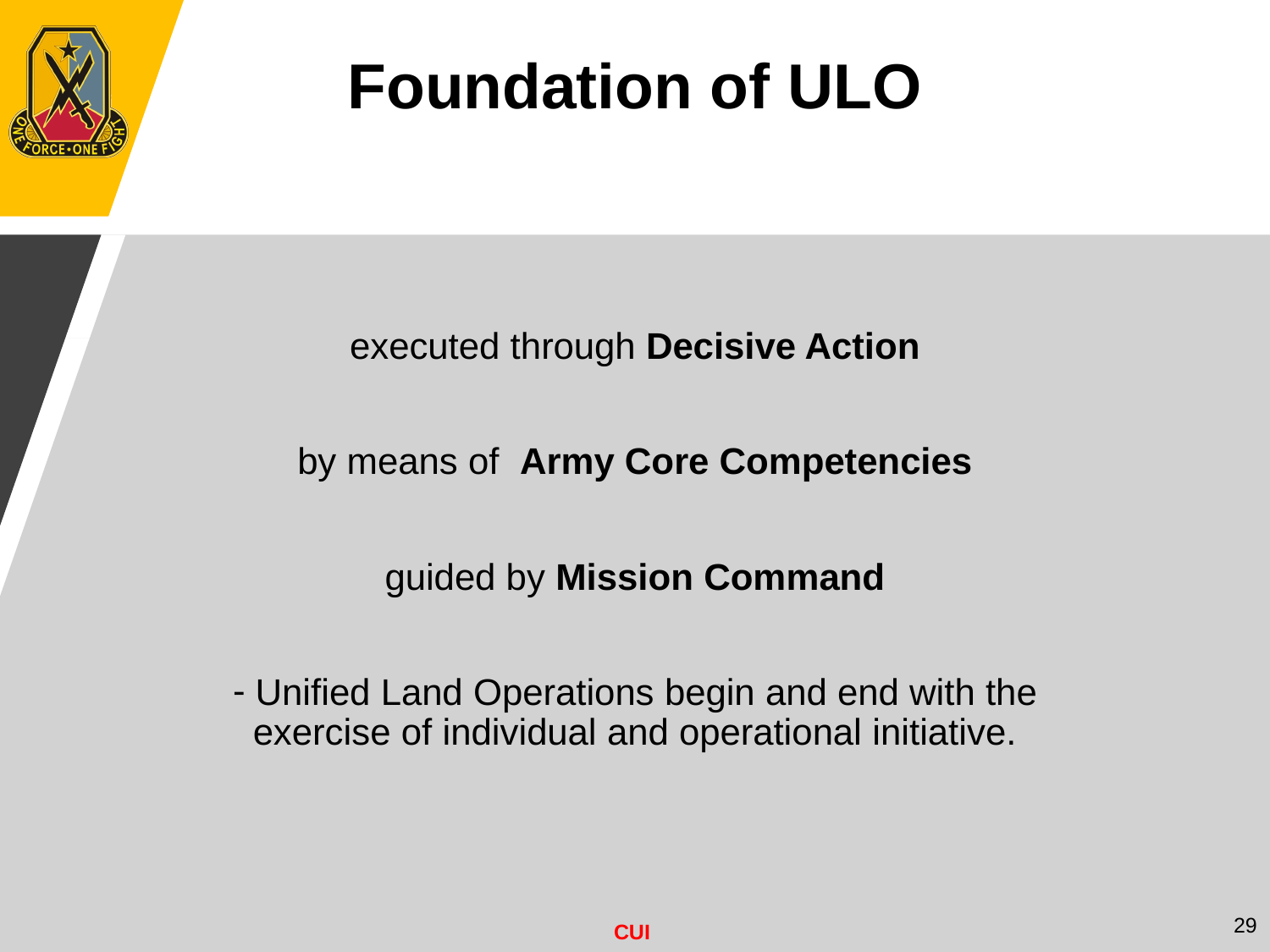

Foundation of ULO
executed through Decisive Action

by means of  Army Core Competencies

guided by Mission Command

 Unified Land Operations begin and end with the exercise of individual and operational initiative.
29